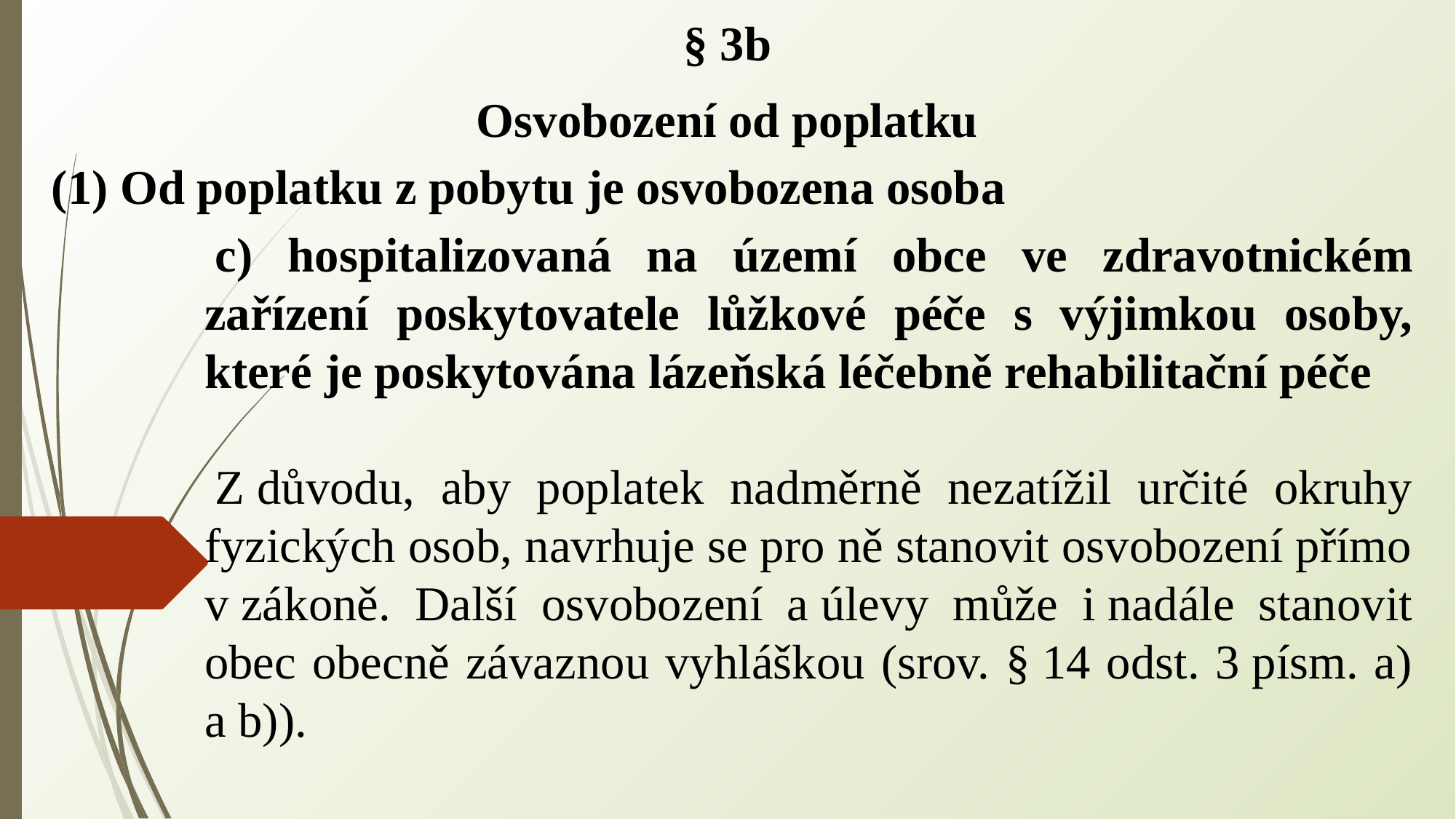

§ 3b
Osvobození od poplatku
(1) Od poplatku z pobytu je osvobozena osoba
c) hospitalizovaná na území obce ve zdravotnickém zařízení poskytovatele lůžkové péče s výjimkou osoby, které je poskytována lázeňská léčebně rehabilitační péče

Z důvodu, aby poplatek nadměrně nezatížil určité okruhy fyzických osob, navrhuje se pro ně stanovit osvobození přímo v zákoně. Další osvobození a úlevy může i nadále stanovit obec obecně závaznou vyhláškou (srov. § 14 odst. 3 písm. a) a b)).